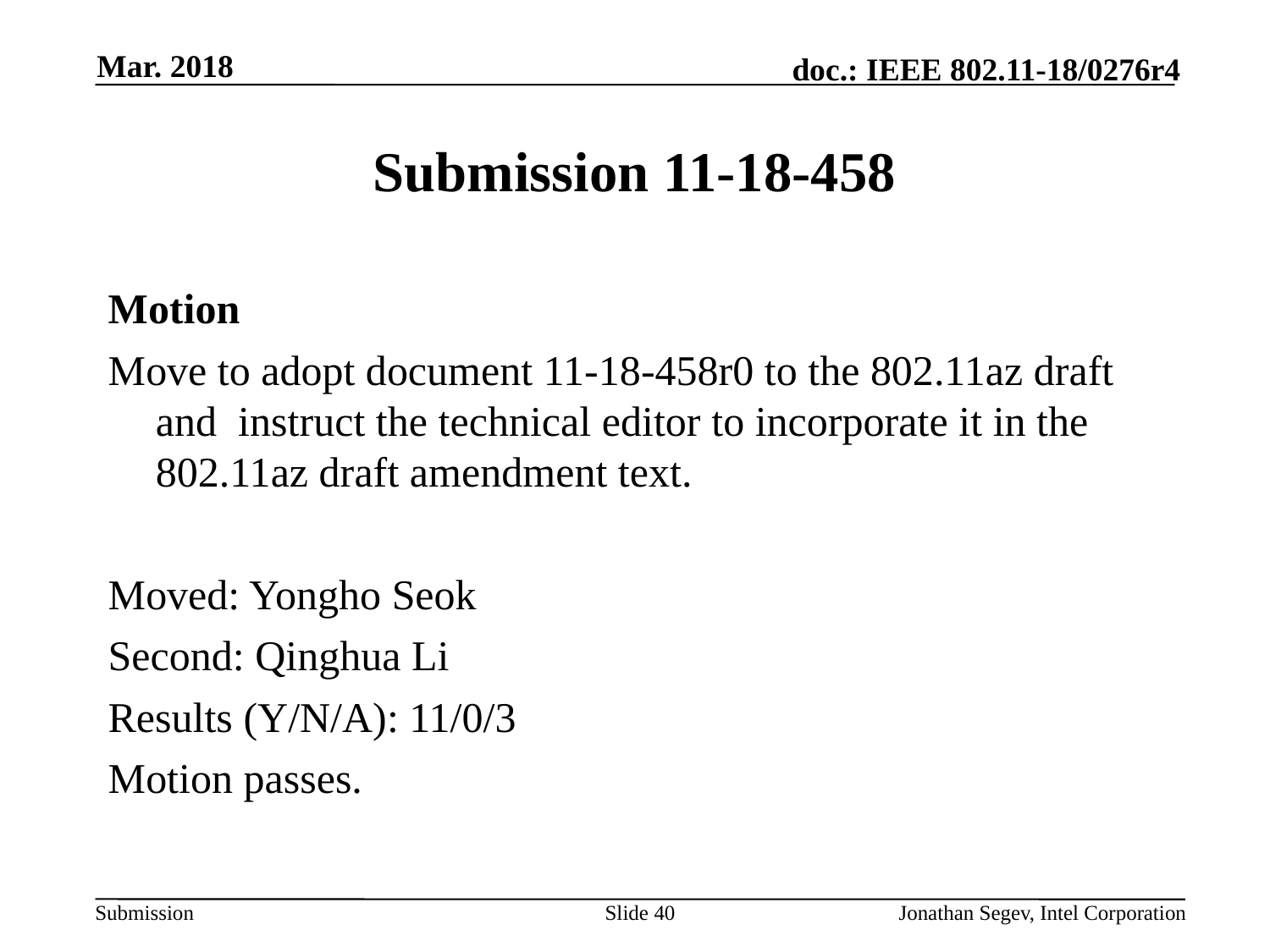

Mar. 2018
# Submission 11-18-458
Motion
Move to adopt document 11-18-458r0 to the 802.11az draft and  instruct the technical editor to incorporate it in the 802.11az draft amendment text.

Moved: Yongho Seok
Second: Qinghua Li
Results (Y/N/A): 11/0/3
Motion passes.
Slide 40
Jonathan Segev, Intel Corporation